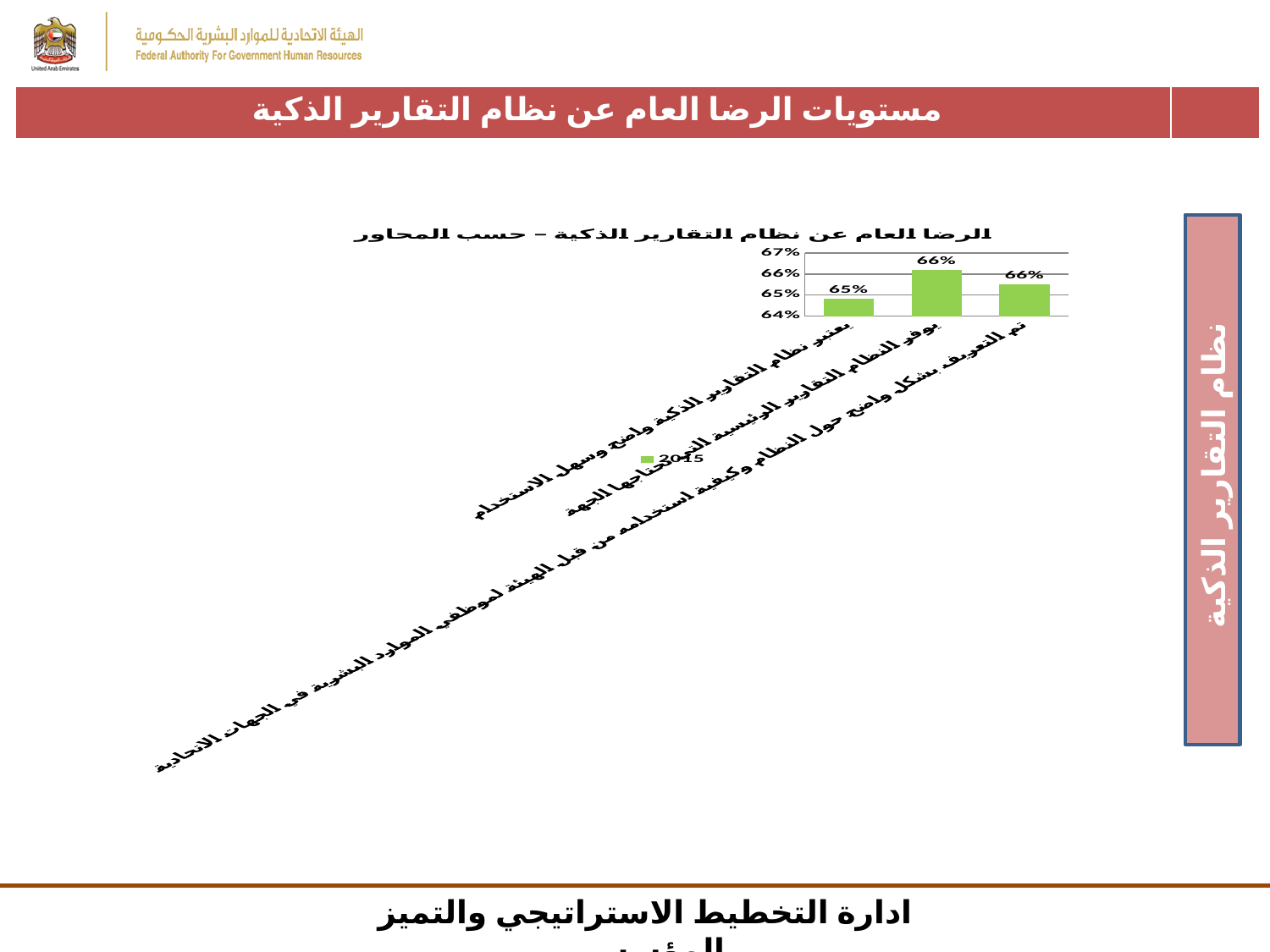

| مستويات الرضا العام عن نظام التقارير الذكية |  |
| --- | --- |

### Chart: الرضا العام عن نظام التقارير الذكية – حسب المحاور

| Category | 2015 |
|---|---|
| يعتبر نظام التقارير الذكية واضح وسهل الاستخدام | 0.6482758620689655 |
| يوفر النظام التقارير الرئيسية التي تحتاجها الجهة | 0.6620689655172414 |
| تم التعريف بشكل واضح حول النظام وكيفية استخدامه من قبل الهيئة لموظفي الموارد البشرية في الجهات الاتحادية | 0.6551724137931034 |
نظام التقارير الذكية